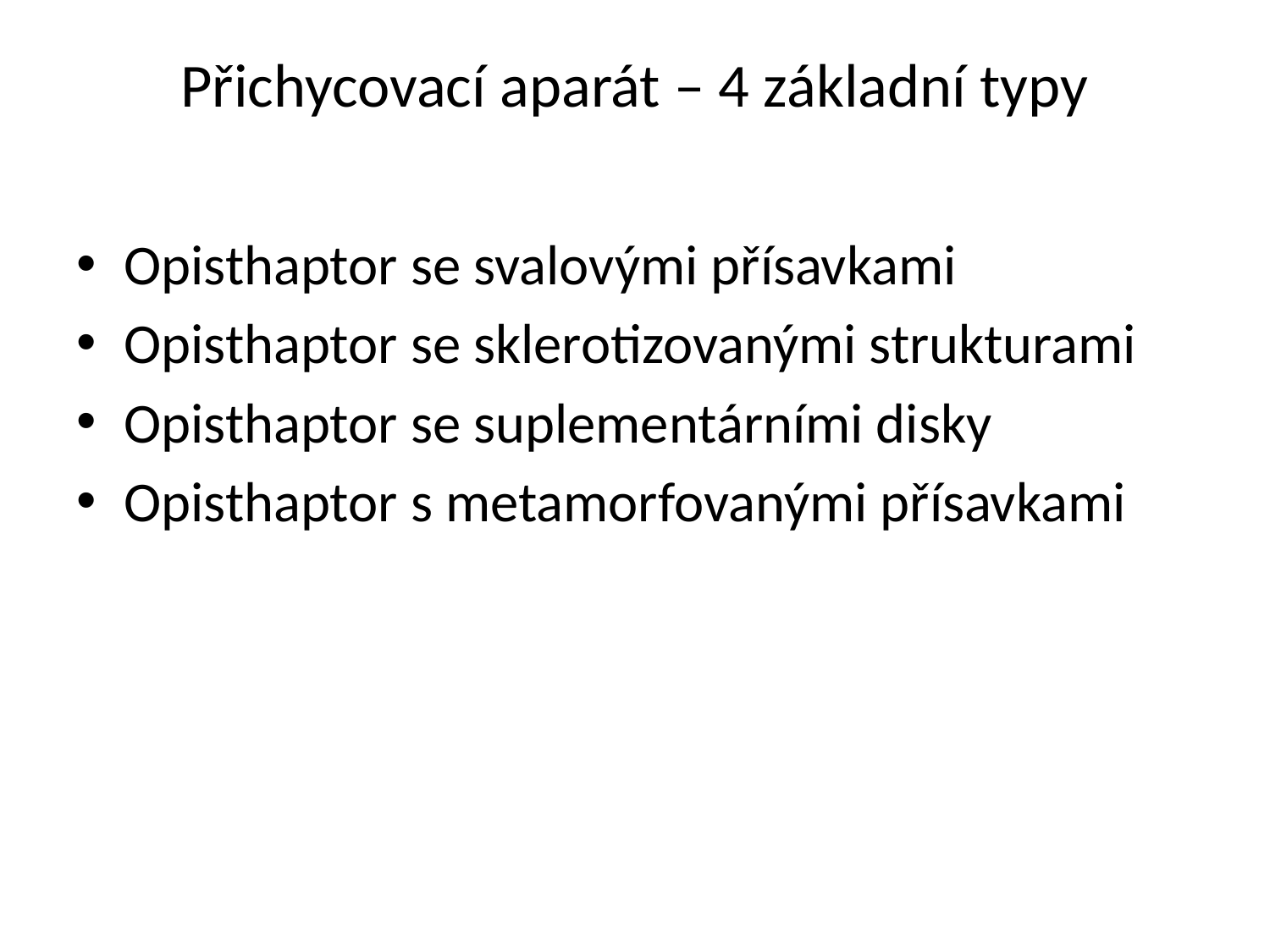

# Přichycovací aparát – 4 základní typy
Opisthaptor se svalovými přísavkami
Opisthaptor se sklerotizovanými strukturami
Opisthaptor se suplementárními disky
Opisthaptor s metamorfovanými přísavkami